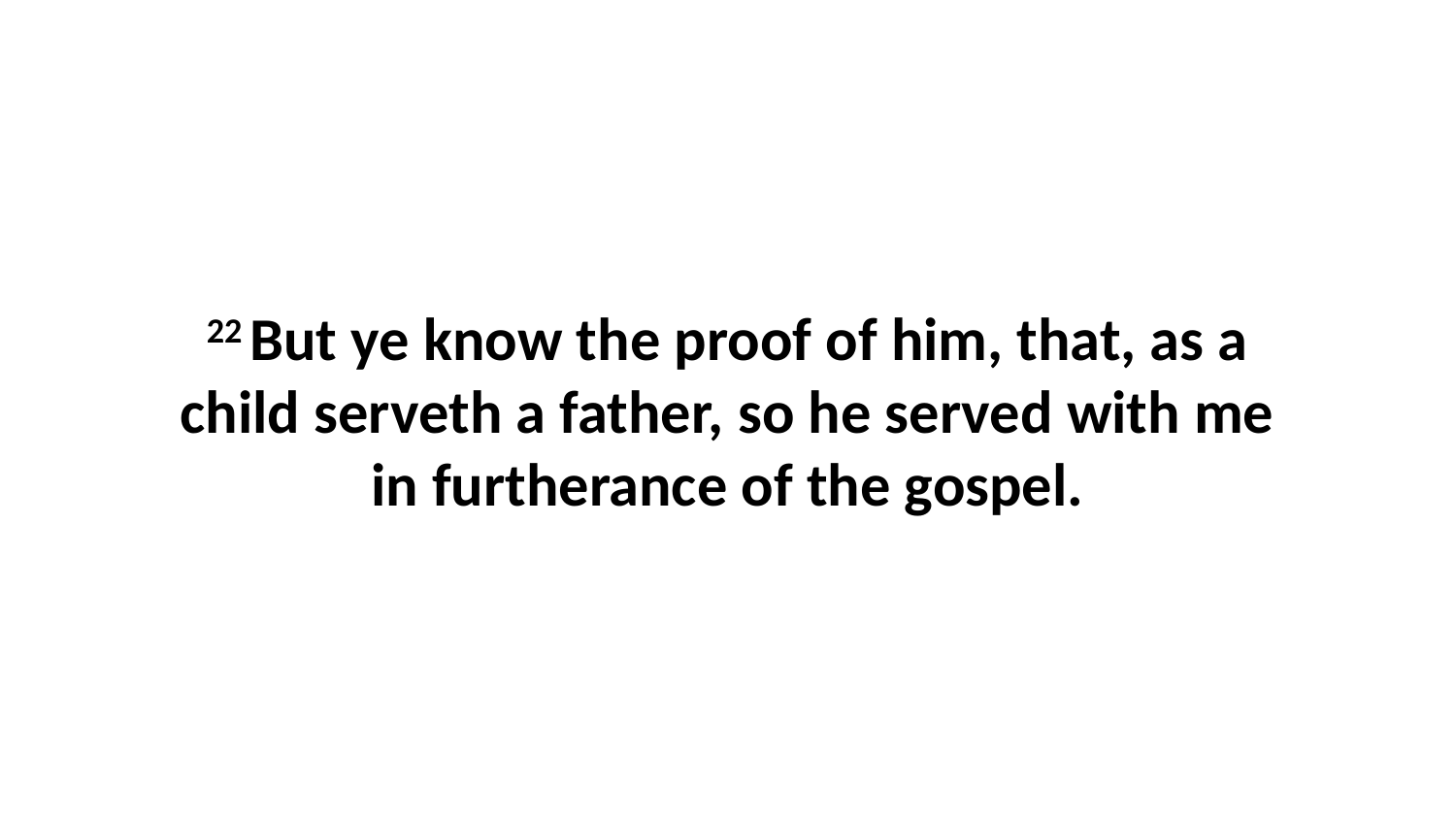

22 But ye know the proof of him, that, as a child serveth a father, so he served with me in furtherance of the gospel.